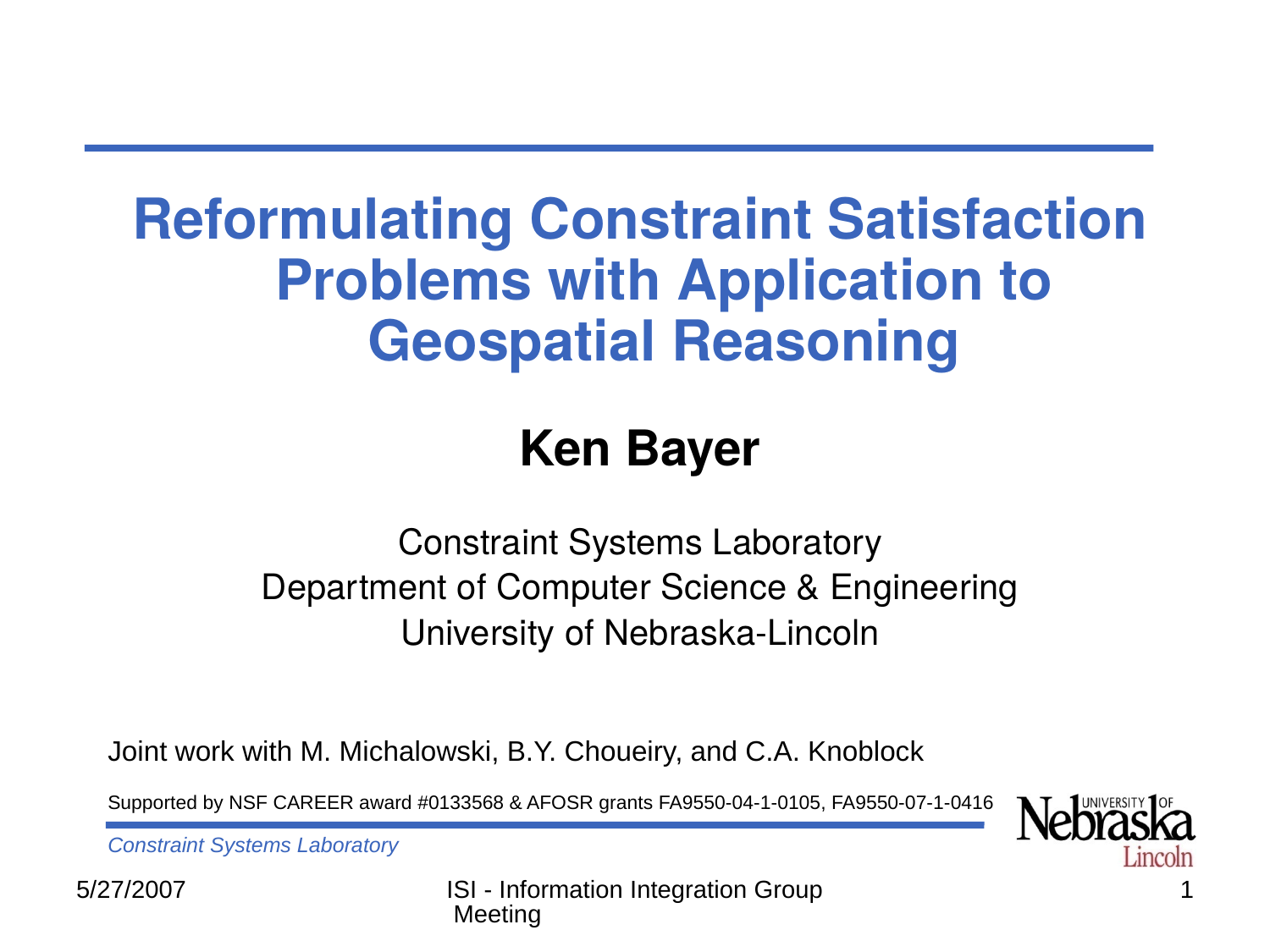

Reformulating Constraint Satisfaction Problems with Application to Geospatial Reasoning

Ken Bayer

Constraint Systems Laboratory
Department of Computer Science & Engineering
University of Nebraska-Lincoln
Joint work with M. Michalowski, B.Y. Choueiry, and C.A. Knoblock

Supported by NSF CAREER award #0133568 & AFOSR grants FA9550-04-1-0105, FA9550-07-1-0416
5/27/2007
ISI - Information Integration Group Meeting
1